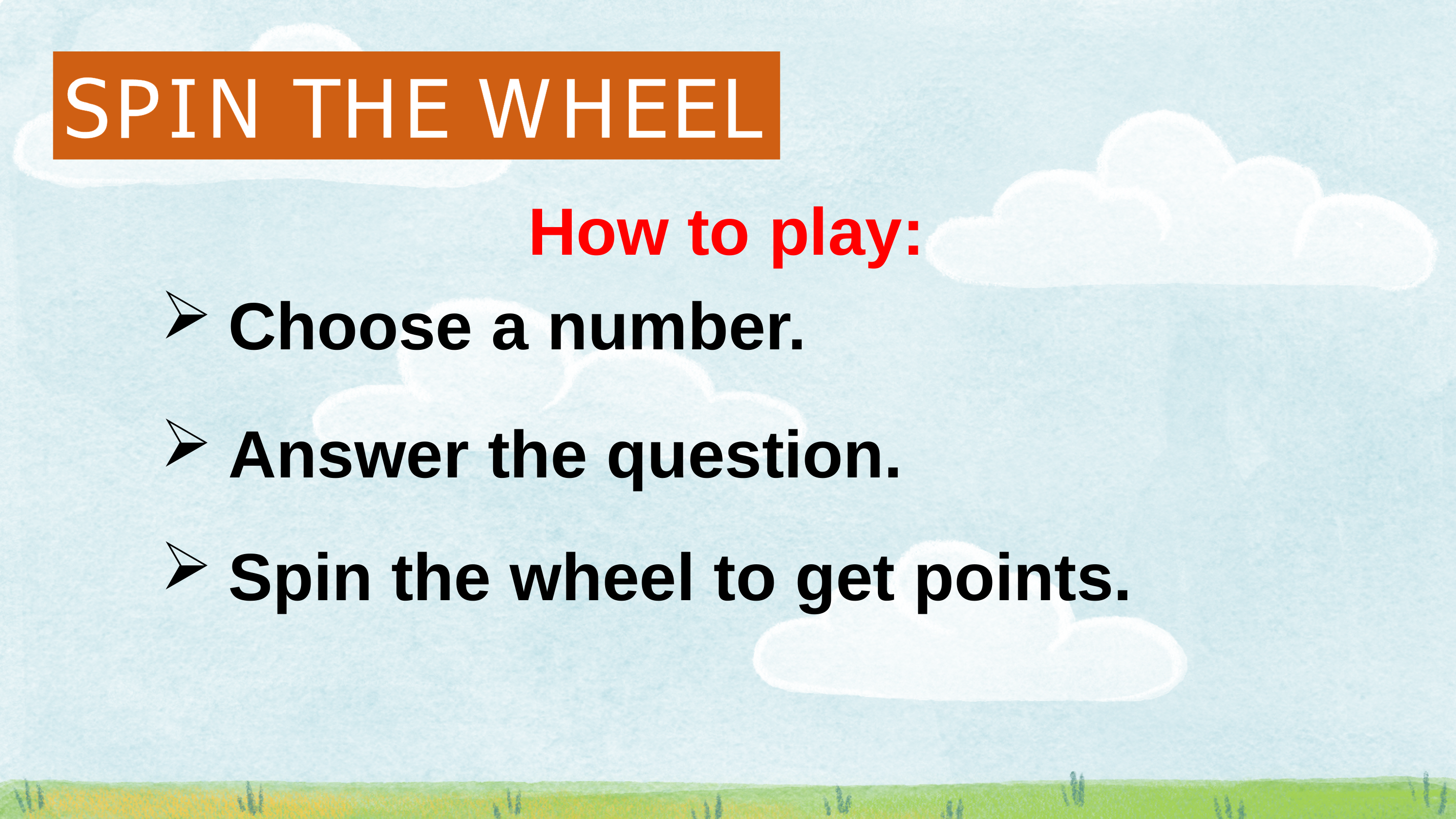

SPIN THE WHEEL
How to play:
Choose a number.
Answer the question.
Spin the wheel to get points.